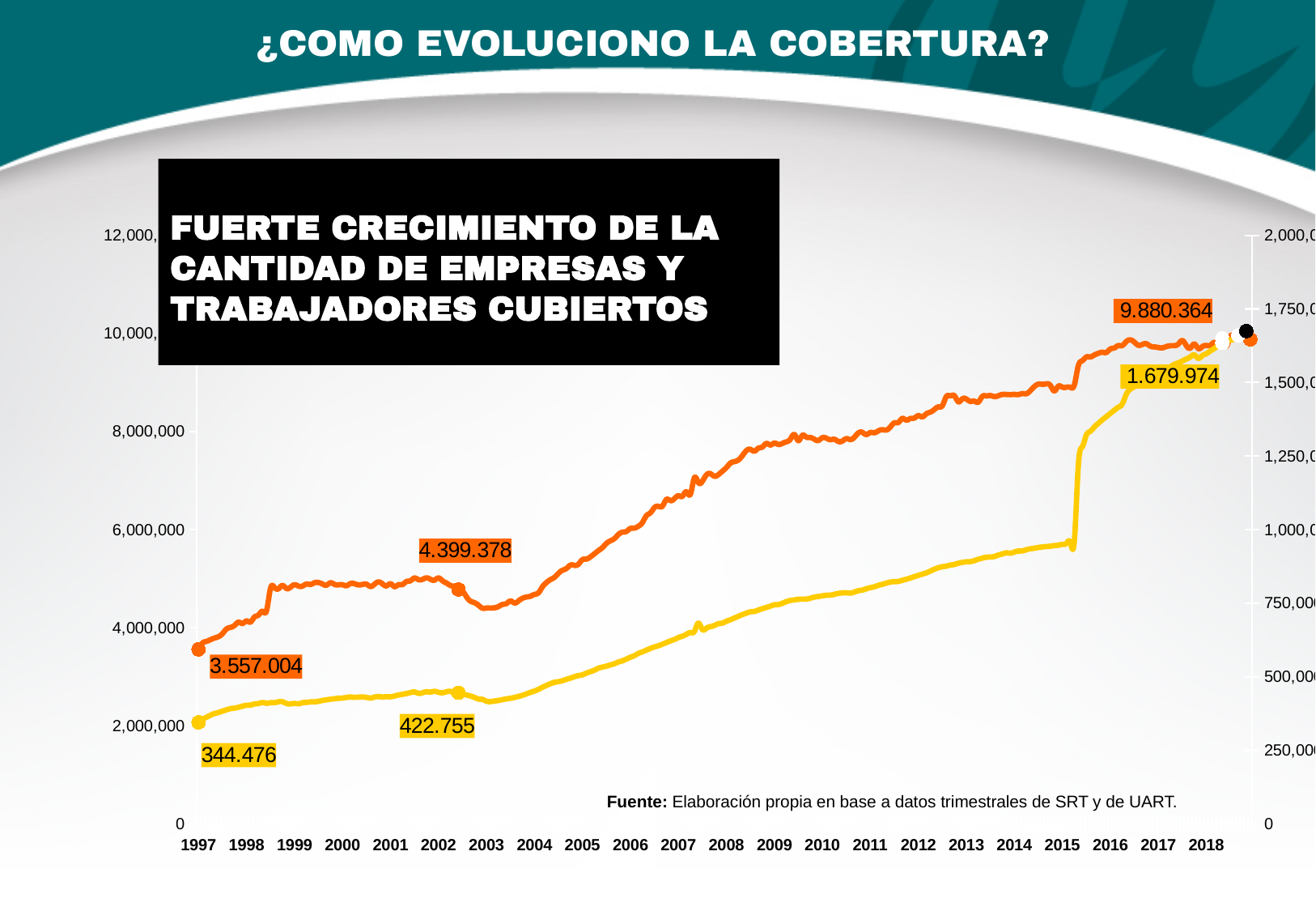

¿COMO EVOLUCIONO LA COBERTURA?

### Chart

| Category | TRABAJADORES | EMPLEADORES |
|---|---|---|
| 1997 | 3557004.0 | 344476.0 |
|  | 3685812.0 | 354772.0 |
|  | 3720123.0 | 362265.0 |
|  | 3753917.0 | 368968.0 |
|  | 3787670.0 | 374792.0 |
|  | 3816039.0 | 378312.0 |
|  | 3878380.0 | 382925.0 |
|  | 3972178.0 | 387398.0 |
|  | 4005233.0 | 391328.0 |
|  | 4045021.0 | 393032.0 |
|  | 4111672.0 | 396129.0 |
|  | 4084758.0 | 399689.0 |
| 1998 | 4136592.0 | 402679.0 |
|  | 4113852.0 | 403516.0 |
|  | 4217302.0 | 407119.0 |
|  | 4256361.0 | 408606.0 |
|  | 4333997.0 | 412025.0 |
|  | 4341364.0 | 409677.0 |
|  | 4801033.0 | 411470.0 |
|  | 4818885.0 | 411751.0 |
|  | 4793034.0 | 414603.0 |
|  | 4860549.0 | 414669.0 |
|  | 4798147.0 | 408780.0 |
|  | 4824334.0 | 407310.0 |
| 1999 | 4874568.0 | 408994.0 |
|  | 4848116.0 | 407730.0 |
|  | 4846825.0 | 411512.0 |
|  | 4889449.0 | 412557.0 |
|  | 4881038.0 | 414158.0 |
|  | 4915666.0 | 414383.0 |
|  | 4919735.0 | 416266.0 |
|  | 4889840.0 | 419147.0 |
|  | 4866094.0 | 421225.0 |
|  | 4916134.0 | 423337.0 |
|  | 4881779.0 | 424904.0 |
|  | 4872710.0 | 426624.0 |
| 2000 | 4874328.0 | 427210.0 |
|  | 4854497.0 | 429382.0 |
|  | 4899534.0 | 430681.0 |
|  | 4894808.0 | 429719.0 |
|  | 4871998.0 | 430430.0 |
|  | 4880452.0 | 430887.0 |
|  | 4885909.0 | 429622.0 |
|  | 4838226.0 | 427379.0 |
|  | 4885688.0 | 430587.0 |
|  | 4932368.0 | 432322.0 |
|  | 4892791.0 | 430986.0 |
|  | 4851663.0 | 431800.0 |
| 2001 | 4895273.0 | 431678.0 |
|  | 4835865.0 | 434180.0 |
|  | 4875112.0 | 437738.0 |
|  | 4878987.0 | 439966.0 |
|  | 4941125.0 | 442862.0 |
|  | 4956215.0 | 445794.0 |
|  | 5011855.0 | 447960.0 |
|  | 4978978.0 | 443521.0 |
|  | 4984468.0 | 445199.0 |
|  | 5014770.0 | 448557.0 |
|  | 4986858.0 | 447710.0 |
|  | 4969307.0 | 450092.0 |
| 2002 | 5013267.0 | 446874.0 |
|  | 4955644.0 | 445216.0 |
|  | 4909955.0 | 448746.0 |
|  | 4859671.0 | 449695.0 |
|  | 4833451.0 | 443932.0 |
|  | 4778667.0 | 444786.0 |
|  | 4747012.0 | 441328.0 |
|  | 4629531.0 | 437728.0 |
|  | 4540703.0 | 434142.0 |
|  | 4508759.0 | 429409.0 |
|  | 4456179.0 | 423901.0 |
|  | 4397863.0 | 422755.0 |
| 2003 | 4399378.0 | 416721.0 |
|  | 4399564.0 | 415166.0 |
|  | 4404590.0 | 417092.0 |
|  | 4429592.0 | 419038.0 |
|  | 4472839.0 | 421737.0 |
|  | 4491630.0 | 424461.0 |
|  | 4544986.0 | 426521.0 |
|  | 4502747.0 | 429296.0 |
|  | 4543919.0 | 432814.0 |
|  | 4598610.0 | 436600.0 |
|  | 4624552.0 | 441474.0 |
|  | 4640503.0 | 446583.0 |
| 2004 | 4677024.0 | 451165.0 |
|  | 4709710.0 | 456792.0 |
|  | 4832782.0 | 463938.0 |
|  | 4918557.0 | 470276.0 |
|  | 4980001.0 | 475988.0 |
|  | 5025286.0 | 480754.0 |
|  | 5107655.0 | 483024.0 |
|  | 5169147.0 | 486358.0 |
|  | 5207363.0 | 490959.0 |
|  | 5275114.0 | 495089.0 |
|  | 5270897.0 | 499876.0 |
|  | 5293985.0 | 503635.0 |
| 2005 | 5387588.0 | 506298.0 |
|  | 5398248.0 | 512123.0 |
|  | 5443344.0 | 516995.0 |
|  | 5505733.0 | 522152.0 |
|  | 5571434.0 | 528771.0 |
|  | 5632667.0 | 532638.0 |
|  | 5718599.0 | 535865.0 |
|  | 5770496.0 | 540049.0 |
|  | 5817460.0 | 544010.0 |
|  | 5900570.0 | 549911.0 |
|  | 5946689.0 | 553959.0 |
|  | 5962454.0 | 559838.0 |
| 2006 | 6023588.0 | 566107.0 |
|  | 6030264.0 | 571475.0 |
|  | 6068984.0 | 579184.0 |
|  | 6144136.0 | 584227.0 |
|  | 6283777.0 | 590257.0 |
|  | 6341971.0 | 596047.0 |
|  | 6449602.0 | 601240.0 |
|  | 6475413.0 | 605037.0 |
|  | 6478972.0 | 610440.0 |
|  | 6615099.0 | 615851.0 |
|  | 6592129.0 | 621646.0 |
|  | 6631577.0 | 626282.0 |
| 2007 | 6691416.0 | 632846.0 |
|  | 6679968.0 | 637581.0 |
|  | 6773450.0 | 643694.0 |
|  | 6718852.0 | 649919.0 |
|  | 7056629.0 | 653854.0 |
|  | 6959906.0 | 682242.0 |
|  | 6986580.0 | 660481.0 |
|  | 7115257.0 | 664620.0 |
|  | 7141539.0 | 669947.0 |
|  | 7089235.0 | 674074.0 |
|  | 7120724.0 | 680004.0 |
|  | 7191410.0 | 682087.0 |
| 2008 | 7264004.0 | 688313.0 |
|  | 7356016.0 | 693304.0 |
|  | 7386802.0 | 699338.0 |
|  | 7420316.0 | 705016.0 |
|  | 7507809.0 | 711025.0 |
|  | 7610762.0 | 715930.0 |
|  | 7637426.0 | 720455.0 |
|  | 7600175.0 | 721879.0 |
|  | 7661188.0 | 726403.0 |
|  | 7684968.0 | 731077.0 |
|  | 7757789.0 | 735359.0 |
|  | 7726091.0 | 739558.0 |
| 2009 | 7766102.0 | 744215.0 |
|  | 7736702.0 | 745165.0 |
|  | 7759061.0 | 749398.0 |
|  | 7790344.0 | 755097.0 |
|  | 7844654.0 | 758930.0 |
|  | 7939552.0 | 760951.0 |
|  | 7814569.0 | 762865.0 |
|  | 7922564.0 | 763627.0 |
|  | 7886562.0 | 763723.0 |
|  | 7878073.0 | 766758.0 |
|  | 7842846.0 | 770485.0 |
|  | 7818431.0 | 772504.0 |
| 2010 | 7874136.0 | 774748.0 |
|  | 7864771.0 | 776723.0 |
|  | 7834323.0 | 777065.0 |
|  | 7843364.0 | 779945.0 |
|  | 7798104.0 | 782970.0 |
|  | 7806631.0 | 784696.0 |
|  | 7855672.0 | 785078.0 |
|  | 7836237.0 | 784147.0 |
|  | 7883440.0 | 787589.0 |
|  | 7971898.0 | 792096.0 |
|  | 7983299.0 | 794442.0 |
|  | 7939395.0 | 798698.0 |
| 2011 | 7979831.0 | 802565.0 |
|  | 7975493.0 | 805556.0 |
|  | 8014528.0 | 810297.0 |
|  | 8038214.0 | 814037.0 |
|  | 8031281.0 | 817978.0 |
|  | 8093777.0 | 821571.0 |
|  | 8177568.0 | 822940.0 |
|  | 8185597.0 | 823813.0 |
|  | 8268201.0 | 827581.0 |
|  | 8232758.0 | 831311.0 |
|  | 8265802.0 | 835452.0 |
|  | 8275243.0 | 839871.0 |
| 2012 | 8325621.0 | 844280.0 |
|  | 8299011.0 | 848682.0 |
|  | 8362393.0 | 852897.0 |
|  | 8395909.0 | 858917.0 |
|  | 8449480.0 | 865249.0 |
|  | 8502742.0 | 870285.0 |
|  | 8526676.0 | 873671.0 |
|  | 8713923.0 | 875880.0 |
|  | 8729017.0 | 879118.0 |
|  | 8732176.0 | 881533.0 |
|  | 8607694.0 | 885503.0 |
|  | 8666866.0 | 888435.0 |
| 2013 | 8663865.0 | 890266.0 |
|  | 8615227.0 | 890999.0 |
|  | 8620402.0 | 894520.0 |
|  | 8600868.0 | 899135.0 |
|  | 8717247.0 | 902906.0 |
|  | 8727165.0 | 906009.0 |
|  | 8734561.0 | 906750.0 |
|  | 8714190.0 | 908476.0 |
|  | 8730138.0 | 913410.0 |
|  | 8756313.0 | 917118.0 |
|  | 8756454.0 | 920956.0 |
|  | 8752597.0 | 919670.0 |
| 2014 | 8758361.0 | 923518.0 |
|  | 8753502.0 | 927057.0 |
|  | 8774035.0 | 927620.0 |
|  | 8771411.0 | 931575.0 |
|  | 8833250.0 | 934542.0 |
|  | 8916372.0 | 936612.0 |
|  | 8967796.0 | 939107.0 |
|  | 8964419.0 | 940903.0 |
|  | 8972806.0 | 942290.0 |
|  | 8942965.0 | 943402.0 |
|  | 8828272.0 | 945650.0 |
|  | 8924779.0 | 946769.0 |
| 2015 | 8905869.0 | 949808.0 |
|  | 8904304.0 | 952879.0 |
|  | 8901725.0 | 956485.0 |
|  | 8948506.0 | 959332.0 |
|  | 9341180.0 | 1217261.0 |
|  | 9444992.0 | 1281522.0 |
|  | 9521187.0 | 1321122.0 |
|  | 9521723.0 | 1334159.0 |
|  | 9561818.0 | 1348692.0 |
|  | 9596449.0 | 1361210.0 |
|  | 9617254.0 | 1373260.0 |
|  | 9613545.0 | 1384035.0 |
| 2016 | 9684113.0 | 1395152.0 |
|  | 9705728.0 | 1405706.0 |
|  | 9753389.0 | 1416206.0 |
|  | 9754423.0 | 1426995.0 |
|  | 9836004.0 | 1460146.0 |
|  | 9869790.0 | 1477260.0 |
|  | 9824869.0 | 1485463.0 |
|  | 9760846.0 | 1490420.0 |
|  | 9776994.0 | 1498610.0 |
|  | 9791015.0 | 1507321.0 |
|  | 9742328.0 | 1513900.0 |
|  | 9726783.0 | 1523231.0 |
| 2017 | 9714319.0 | 1525733.0 |
|  | 9707478.0 | 1534779.0 |
|  | 9733275.0 | 1545622.0 |
|  | 9750241.0 | 1553652.0 |
|  | 9753315.0 | 1561857.0 |
|  | 9784400.0 | 1567027.0 |
|  | 9856489.0 | 1573199.0 |
|  | 9754233.0 | 1580018.0 |
|  | 9703164.0 | 1586831.0 |
|  | 9786861.0 | 1594141.0 |
|  | 9693955.0 | 1582218.0 |
|  | 9731460.0 | 1591320.0 |
| 2018 | 9756409.0 | 1598062.0 |
Fuente: Elaboración propia en base a datos trimestrales de SRT y de UART.

FUERTE CRECIMIENTO DE LA
CANTIDAD DE EMPRESAS Y TRABAJADORES CUBIERTOS